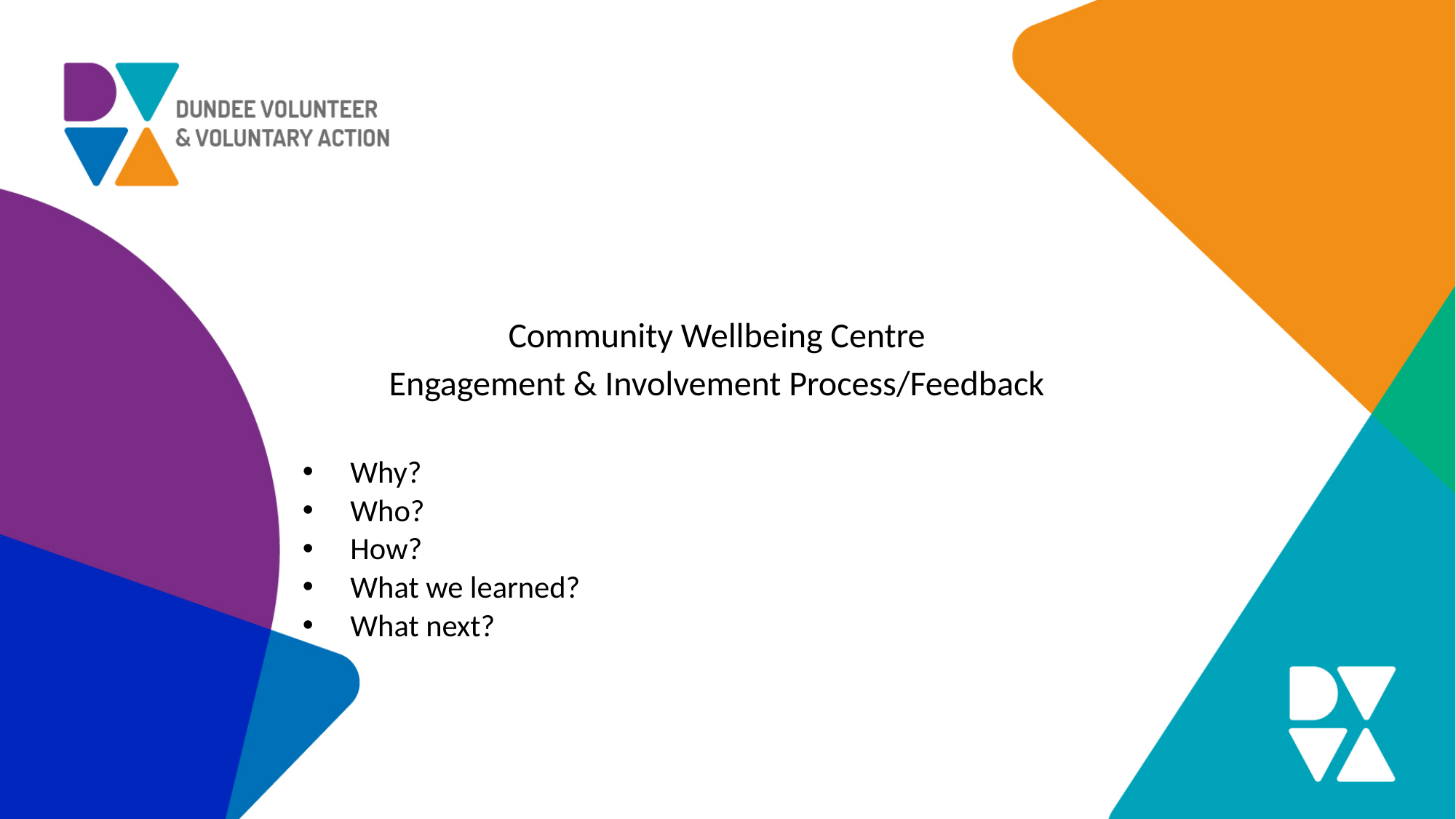

#
Community Wellbeing Centre
Engagement & Involvement Process/Feedback

Why?
Who?
How?
What we learned?
What next?